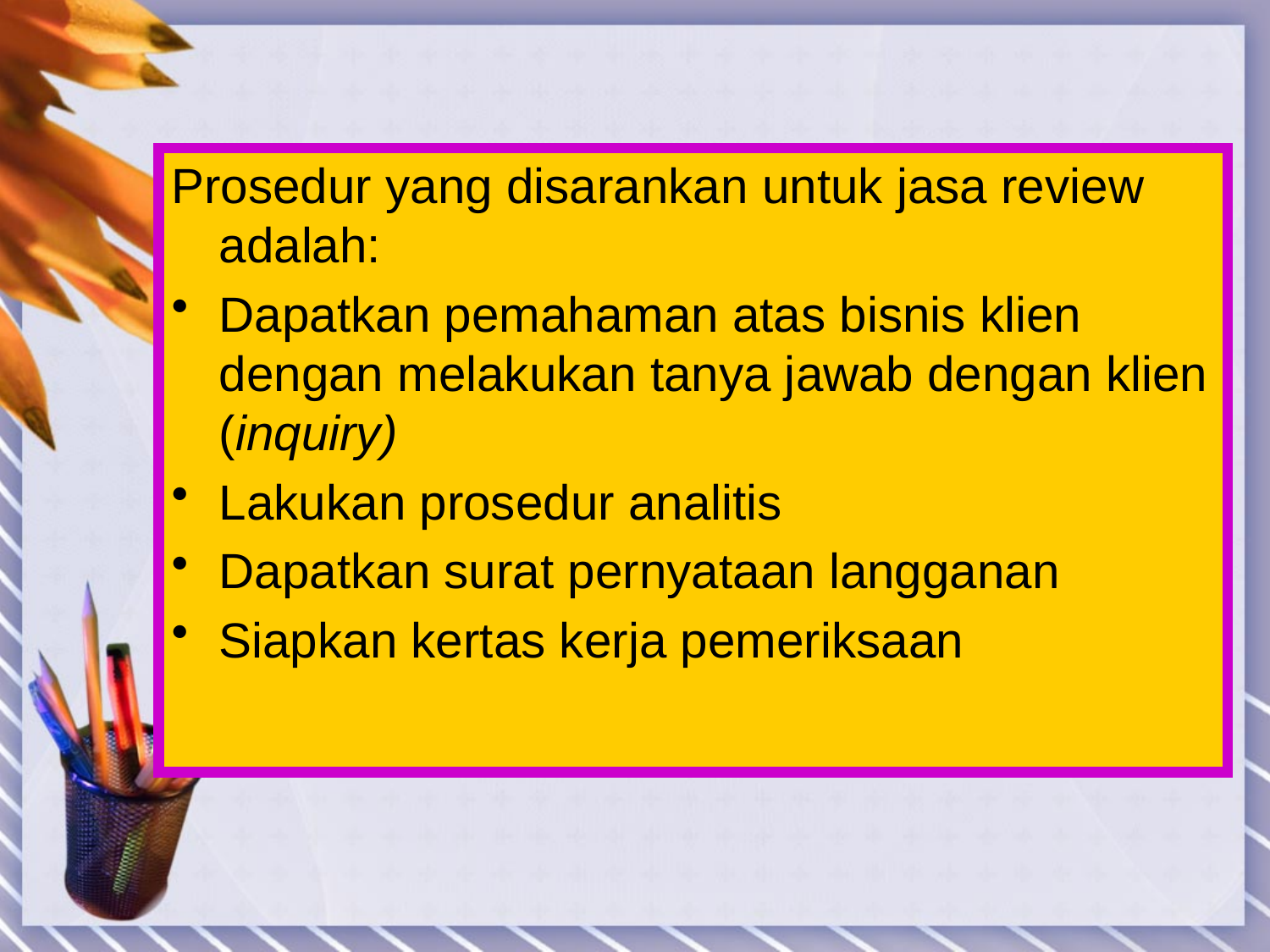

Prosedur yang disarankan untuk jasa review adalah:
Dapatkan pemahaman atas bisnis klien dengan melakukan tanya jawab dengan klien (inquiry)
Lakukan prosedur analitis
Dapatkan surat pernyataan langganan
Siapkan kertas kerja pemeriksaan